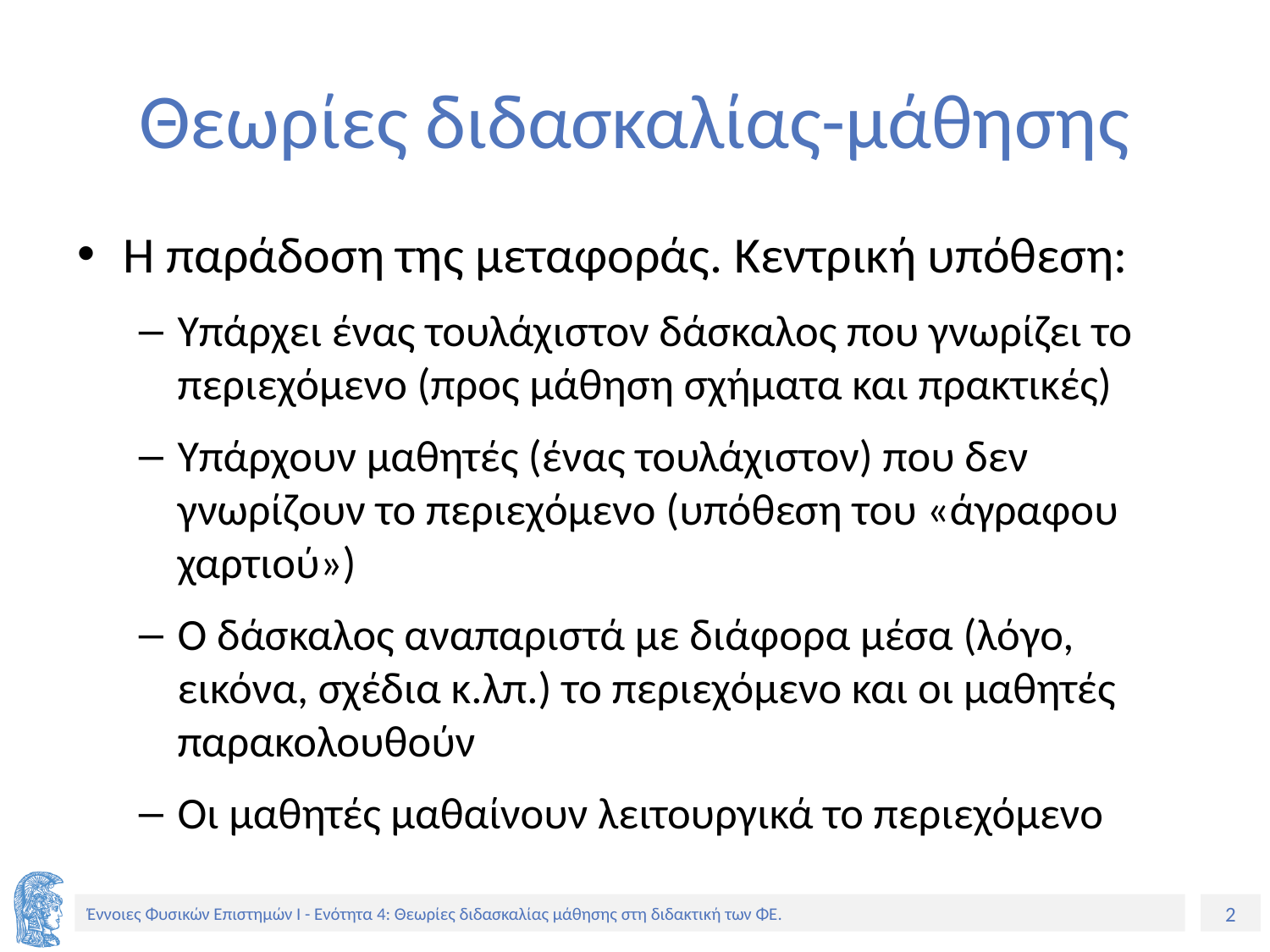

# Θεωρίες διδασκαλίας-μάθησης
Η παράδοση της μεταφοράς. Κεντρική υπόθεση:
Υπάρχει ένας τουλάχιστον δάσκαλος που γνωρίζει το περιεχόμενο (προς μάθηση σχήματα και πρακτικές)
Υπάρχουν μαθητές (ένας τουλάχιστον) που δεν γνωρίζουν το περιεχόμενο (υπόθεση του «άγραφου χαρτιού»)
Ο δάσκαλος αναπαριστά με διάφορα μέσα (λόγο, εικόνα, σχέδια κ.λπ.) το περιεχόμενο και οι μαθητές παρακολουθούν
Οι μαθητές μαθαίνουν λειτουργικά το περιεχόμενο